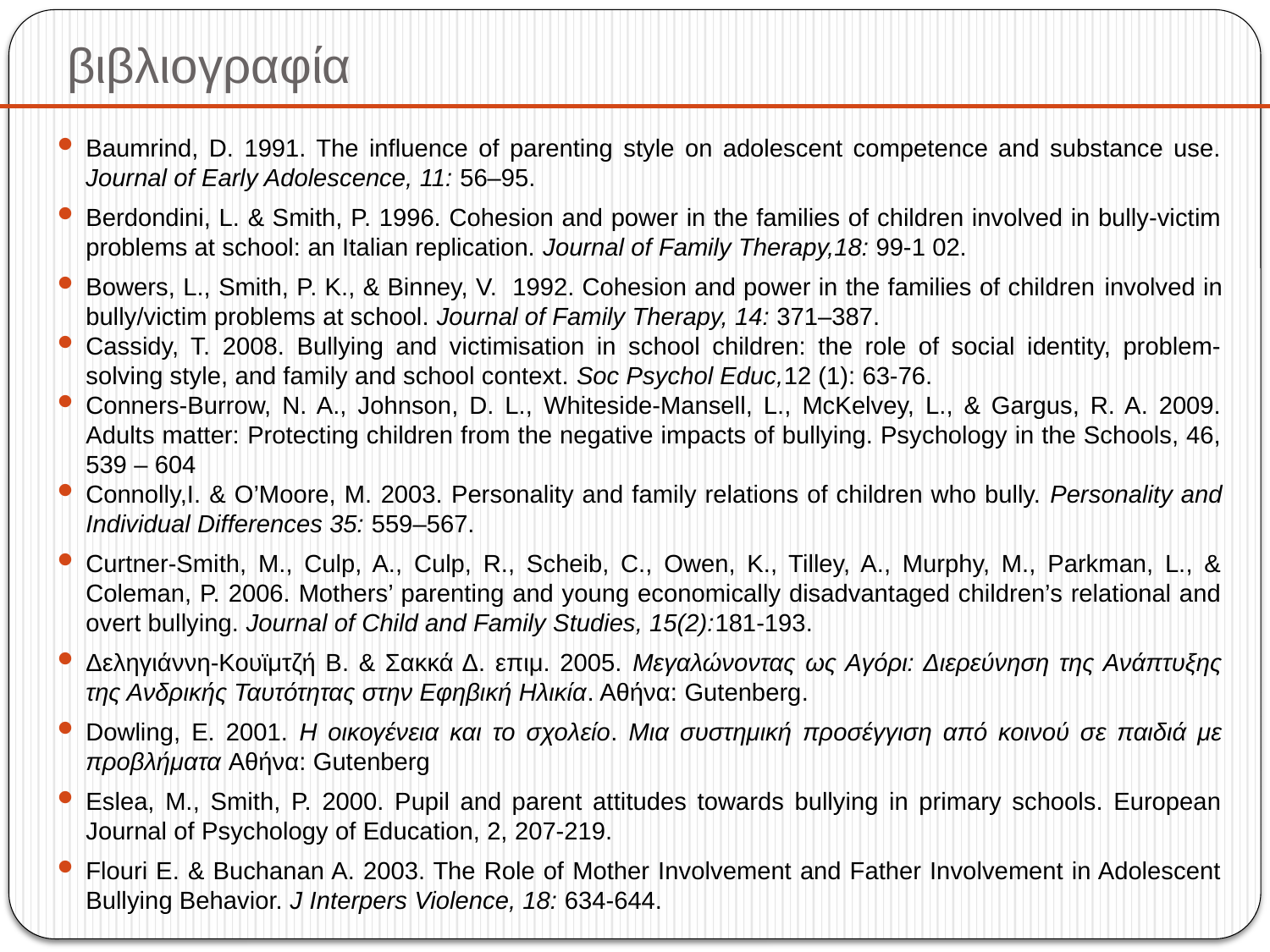

# βιβλιογραφία
Baumrind, D. 1991. The influence of parenting style on adolescent competence and substance use. Journal of Early Adolescence, 11: 56–95.
Berdondini, L. & Smith, P. 1996. Cohesion and power in the families of children involved in bully-victim problems at school: an Italian replication. Journal of Family Therapy,18: 99-1 02.
Bowers, L., Smith, P. K., & Binney, V.  1992. Cohesion and power in the families of children involved in bully/victim problems at school. Journal of Family Therapy, 14: 371–387.
Cassidy, T. 2008. Bullying and victimisation in school children: the role of social identity, problem-solving style, and family and school context. Soc Psychol Educ,12 (1): 63-76.
Conners-Burrow, N. A., Johnson, D. L., Whiteside-Mansell, L., McKelvey, L., & Gargus, R. A. 2009. Adults matter: Protecting children from the negative impacts of bullying. Psychology in the Schools, 46, 539 – 604
Connolly,I. & O’Moore, M. 2003. Personality and family relations of children who bully. Personality and Individual Differences 35: 559–567.
Curtner-Smith, M., Culp, A., Culp, R., Scheib, C., Owen, K., Tilley, A., Murphy, M., Parkman, L., & Coleman, P. 2006. Mothers’ parenting and young economically disadvantaged children’s relational and overt bullying. Journal of Child and Family Studies, 15(2):181-193.
Δεληγιάννη-Κουϊμτζή Β. & Σακκά Δ. επιμ. 2005. Μεγαλώνοντας ως Αγόρι: Διερεύνηση της Ανάπτυξης της Ανδρικής Ταυτότητας στην Εφηβική Ηλικία. Αθήνα: Gutenberg.
Dowling, E. 2001. Η οικογένεια και το σχολείο. Μια συστημική προσέγγιση από κοινού σε παιδιά με προβλήματα Αθήνα: Gutenberg
Eslea, M., Smith, P. 2000. Pupil and parent attitudes towards bullying in primary schools. European Journal of Psychology of Education, 2, 207-219.
Flouri E. & Buchanan A. 2003. The Role of Mother Involvement and Father Involvement in Adolescent Bullying Behavior. J Interpers Violence, 18: 634-644.